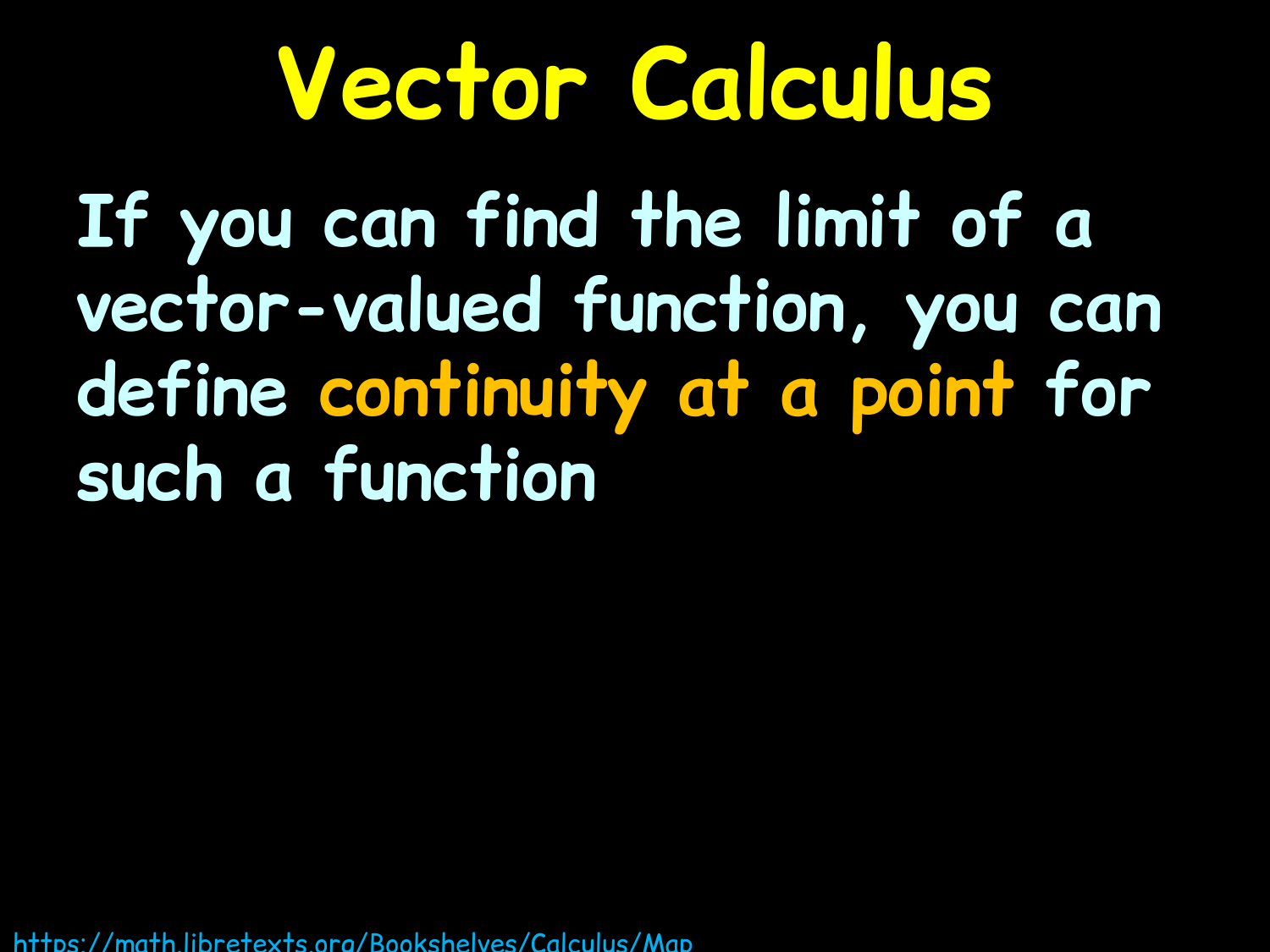

# Vector Calculus
If you can find the limit of a vector-valued function, you can define continuity at a point for such a function
https://math.libretexts.org/Bookshelves/Calculus/Map%3A_Calculus__Early_Transcendentals_(Stewart)/13%3A_Vector_Functions/13.01%3A_Vector_Functions_and_Space_Curves